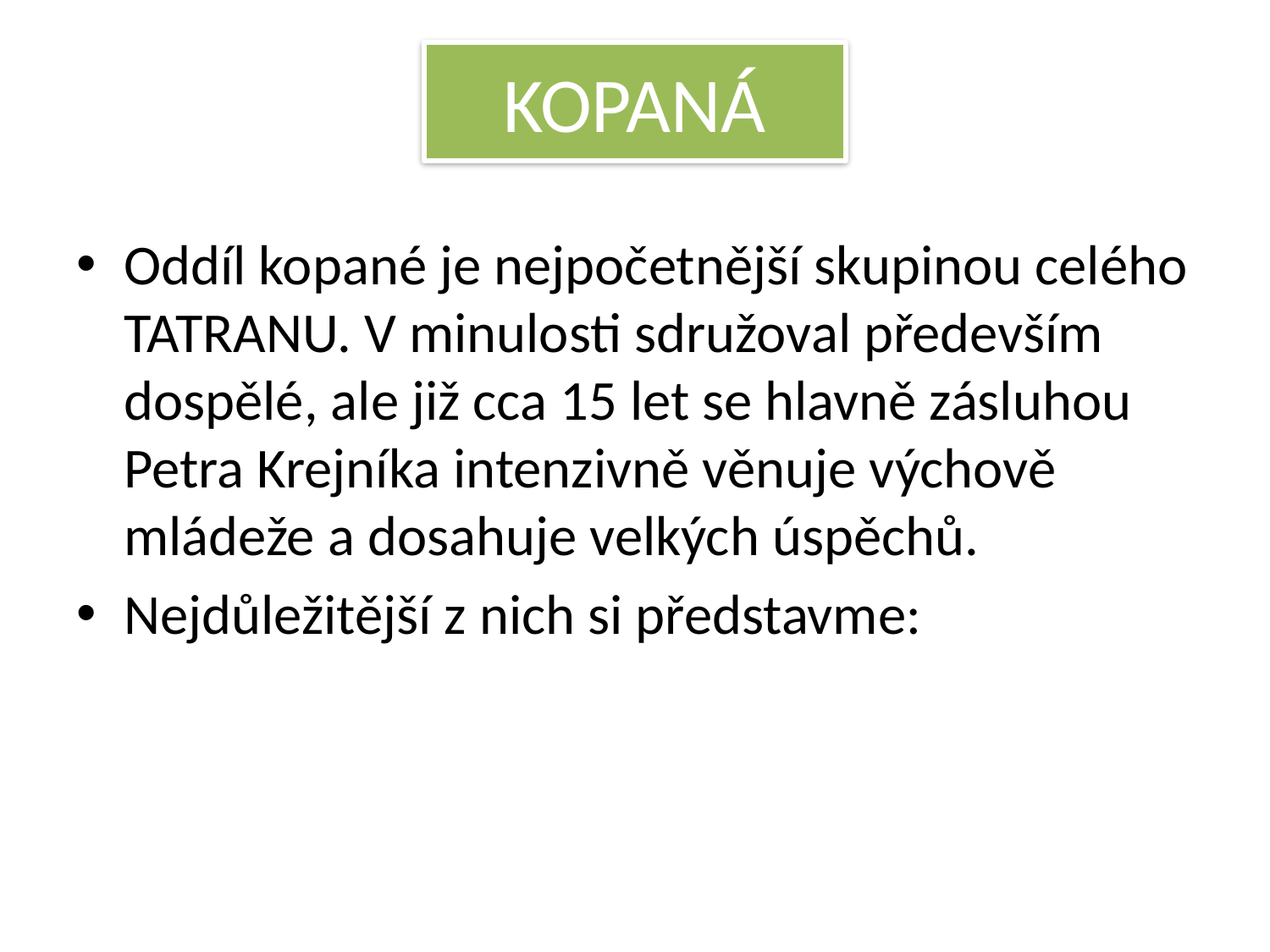

# KOPANÁ
Oddíl kopané je nejpočetnější skupinou celého TATRANU. V minulosti sdružoval především dospělé, ale již cca 15 let se hlavně zásluhou Petra Krejníka intenzivně věnuje výchově mládeže a dosahuje velkých úspěchů.
Nejdůležitější z nich si představme: